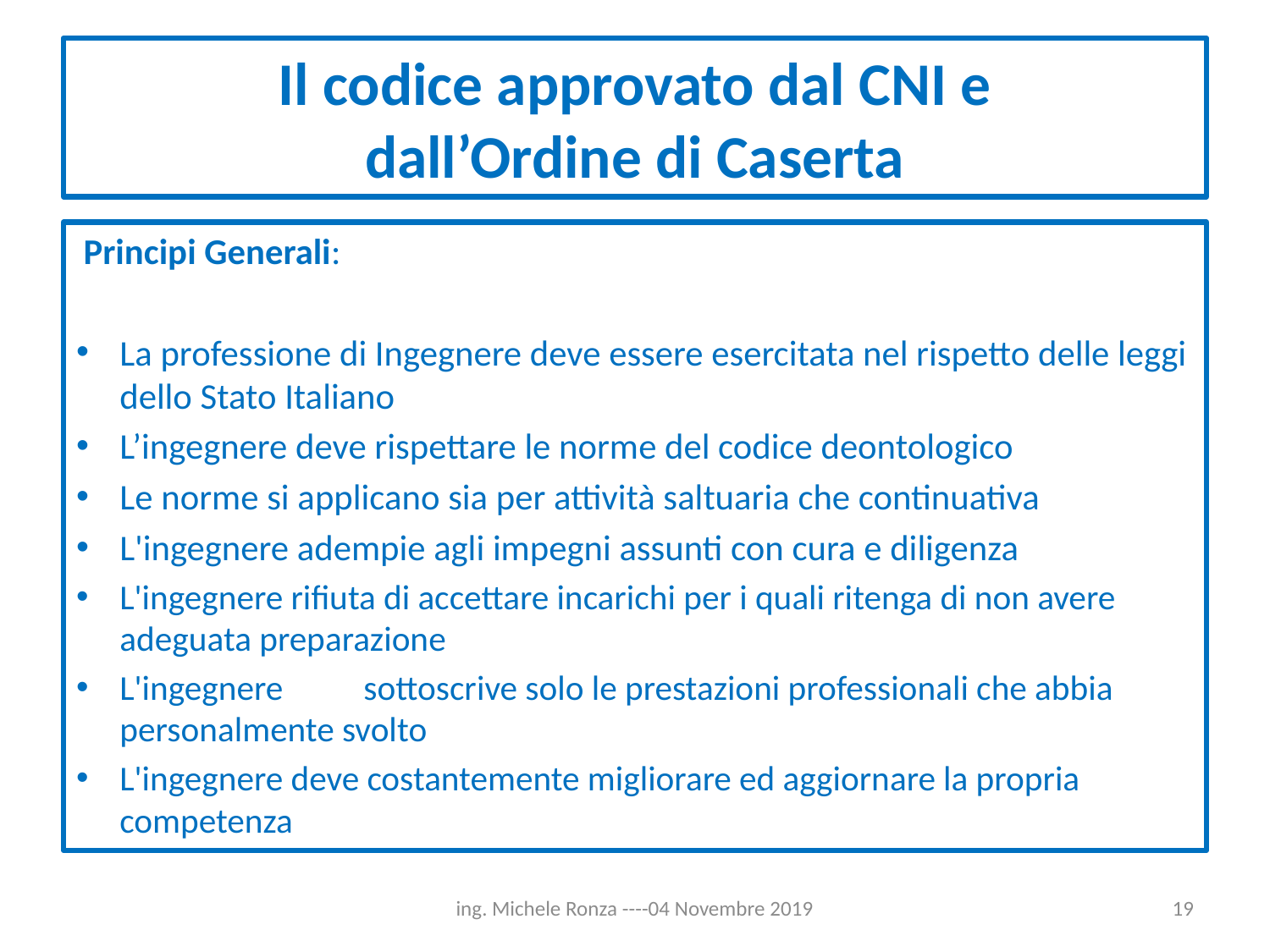

# Il codice approvato dal CNI e dall’Ordine di Caserta
 Principi Generali:

La professione di Ingegnere deve essere esercitata nel rispetto delle leggi dello Stato Italiano
L’ingegnere deve rispettare le norme del codice deontologico
Le norme si applicano sia per attività saltuaria che continuativa
L'ingegnere adempie agli impegni assunti con cura e diligenza
L'ingegnere rifiuta di accettare incarichi per i quali ritenga di non avere adeguata preparazione
L'ingegnere	sottoscrive solo le prestazioni professionali che abbia personalmente svolto
L'ingegnere deve costantemente migliorare ed aggiornare la propria competenza

ing. Michele Ronza ----04 Novembre 2019
19